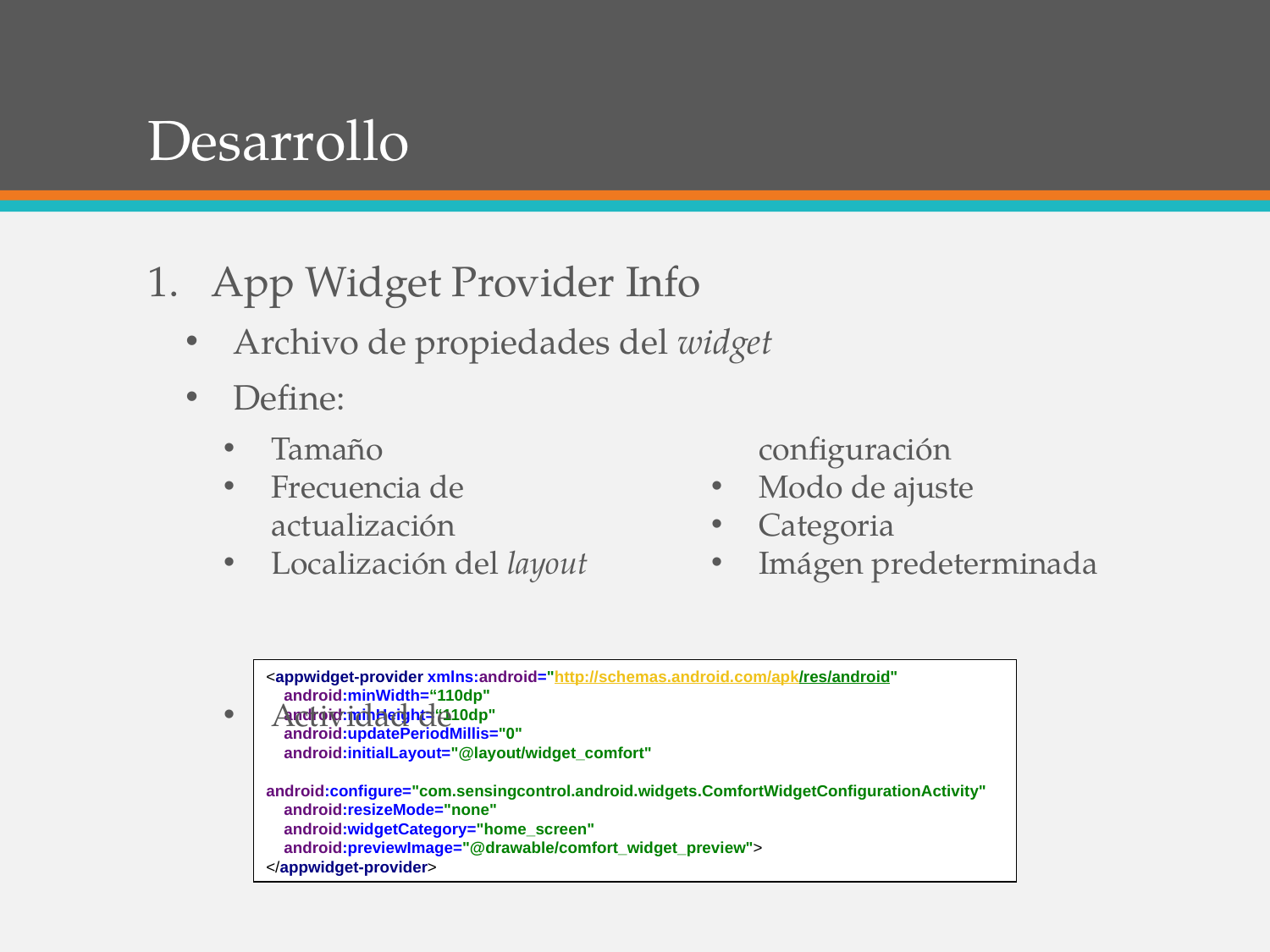

# Desarrollo
App Widget Provider Info
Archivo de propiedades del widget
Define:
Tamaño
Frecuencia de actualización
Localización del layout

Actividad de configuración
Modo de ajuste
Categoria
Imágen predeterminada
<appwidget-provider xmlns:android="http://schemas.android.com/apk/res/android"
    android:minWidth=“110dp"
    android:minHeight=“110dp"
    android:updatePeriodMillis="0"
    android:initialLayout="@layout/widget_comfort"
    android:configure="com.sensingcontrol.android.widgets.ComfortWidgetConfigurationActivity"
    android:resizeMode="none"
    android:widgetCategory="home_screen"
    android:previewImage="@drawable/comfort_widget_preview">
</appwidget-provider>